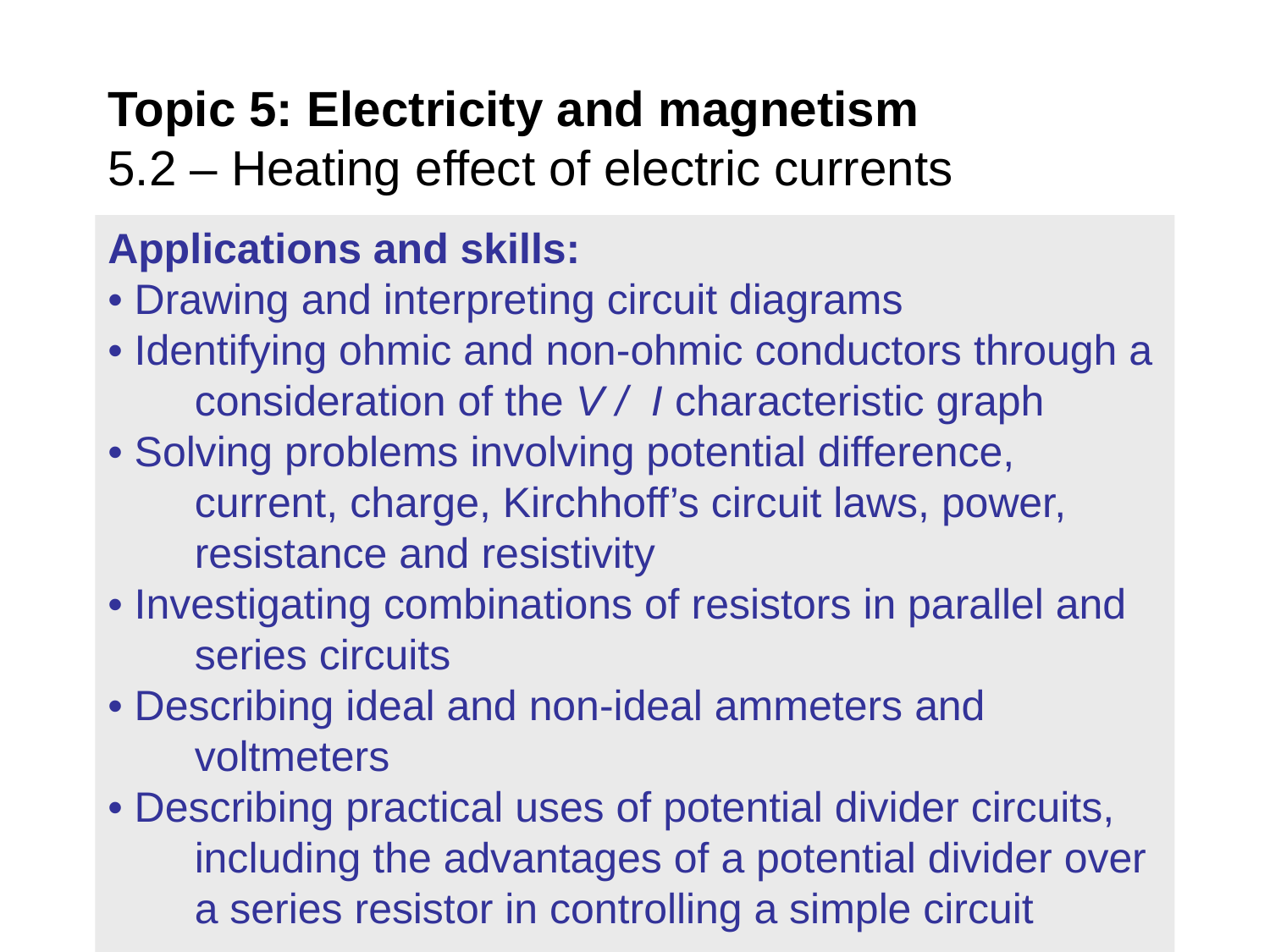

Topic 5: Electricity and magnetism
5.2 – Heating effect of electric currents
Applications and skills:
• Drawing and interpreting circuit diagrams
• Identifying ohmic and non-ohmic conductors through a consideration of the V /  I characteristic graph
• Solving problems involving potential difference, current, charge, Kirchhoff’s circuit laws, power, resistance and resistivity
• Investigating combinations of resistors in parallel and series circuits
• Describing ideal and non-ideal ammeters and voltmeters
• Describing practical uses of potential divider circuits, including the advantages of a potential divider over a series resistor in controlling a simple circuit